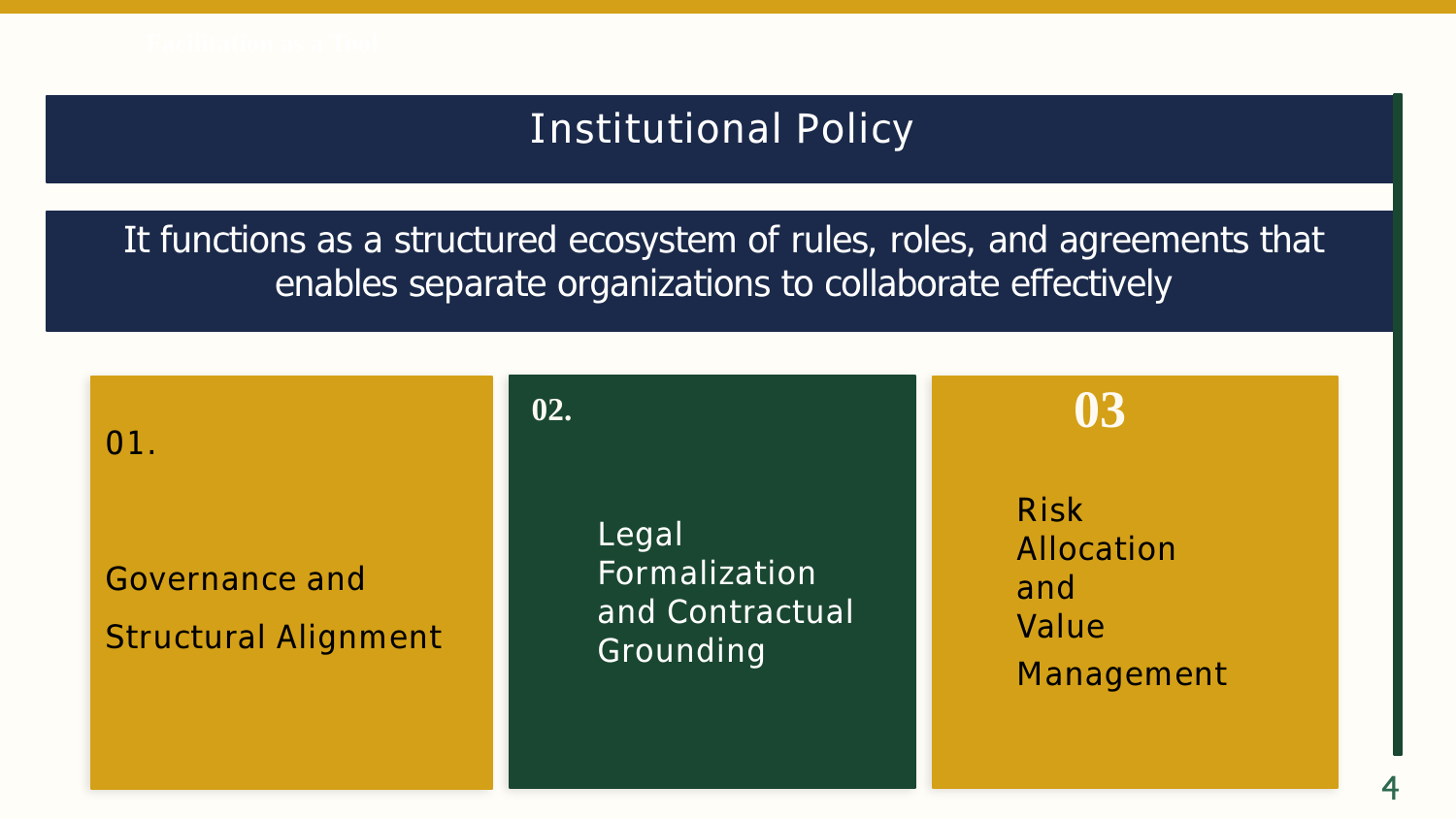

Facilitation as a Tool

Institutional Policy
It functions as a structured ecosystem of rules, roles, and agreements that enables separate organizations to collaborate effectively

02.

01.

Governance and Structural Alignment

03

Risk Allocation and
Value Management

Legal Formalization and Contractual Grounding

4